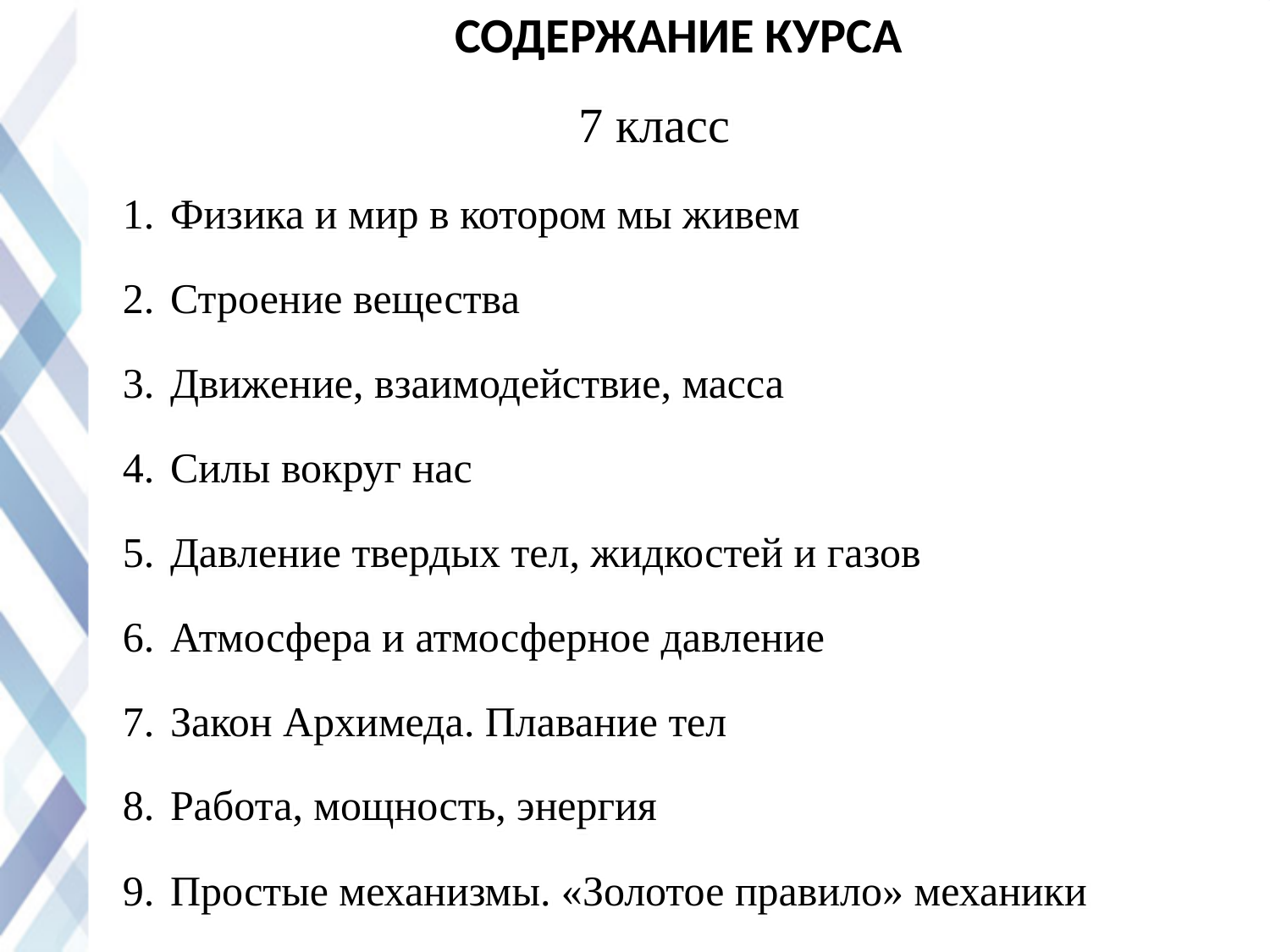

# СОДЕРЖАНИЕ КУРСА
7 класс
Физика и мир в котором мы живем
Строение вещества
Движение, взаимодействие, масса
Силы вокруг нас
Давление твердых тел, жидкостей и газов
Атмосфера и атмосферное давление
Закон Архимеда. Плавание тел
Работа, мощность, энергия
Простые механизмы. «Золотое правило» механики